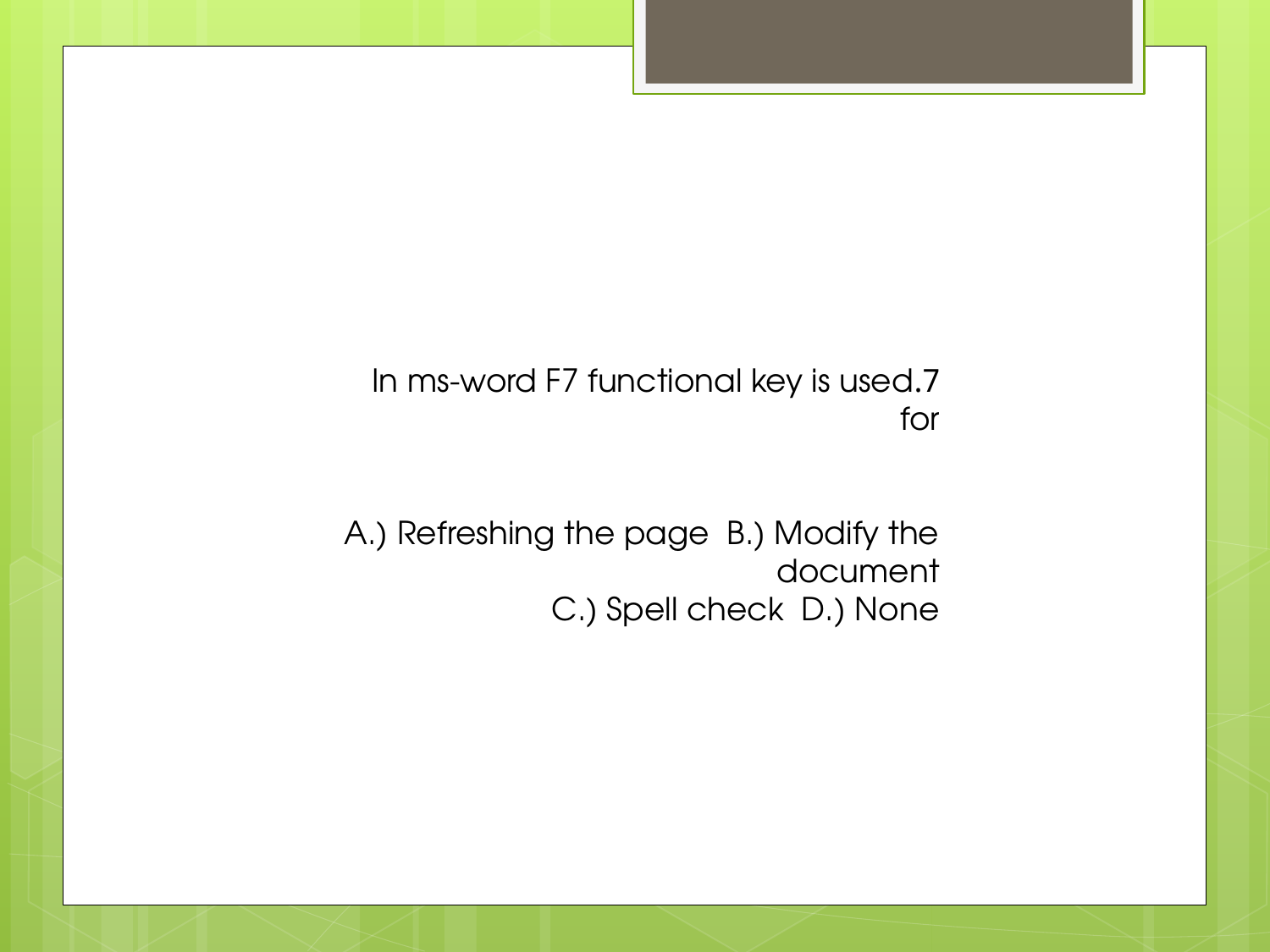

7.In ms-word F7 functional key is used for

A.) Refreshing the page  B.) Modify the document
C.) Spell check  D.) None